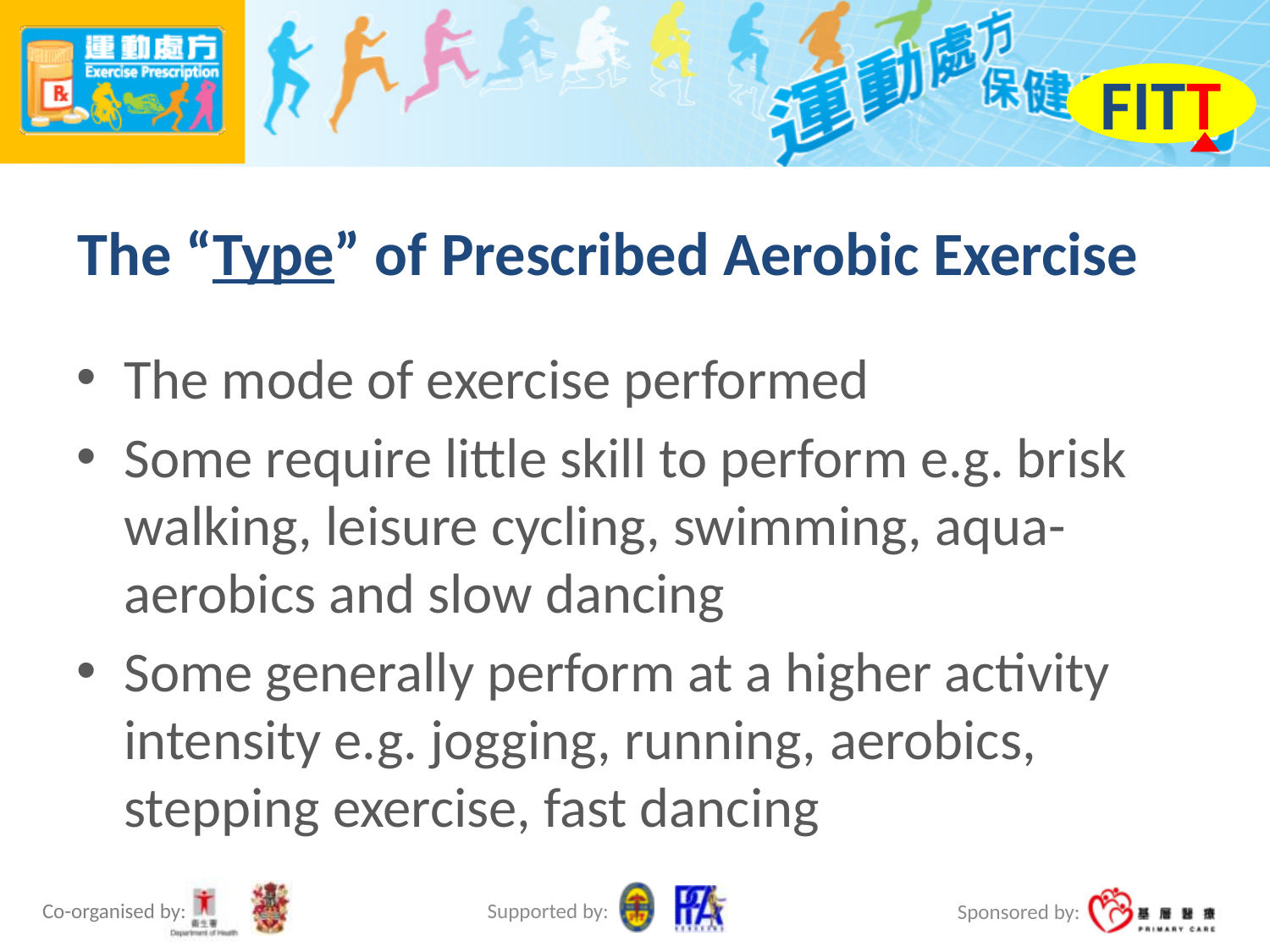

FITT

# The “Type” of Prescribed Aerobic Exercise
The mode of exercise performed
Some require little skill to perform e.g. brisk walking, leisure cycling, swimming, aqua-aerobics and slow dancing
Some generally perform at a higher activity intensity e.g. jogging, running, aerobics, stepping exercise, fast dancing